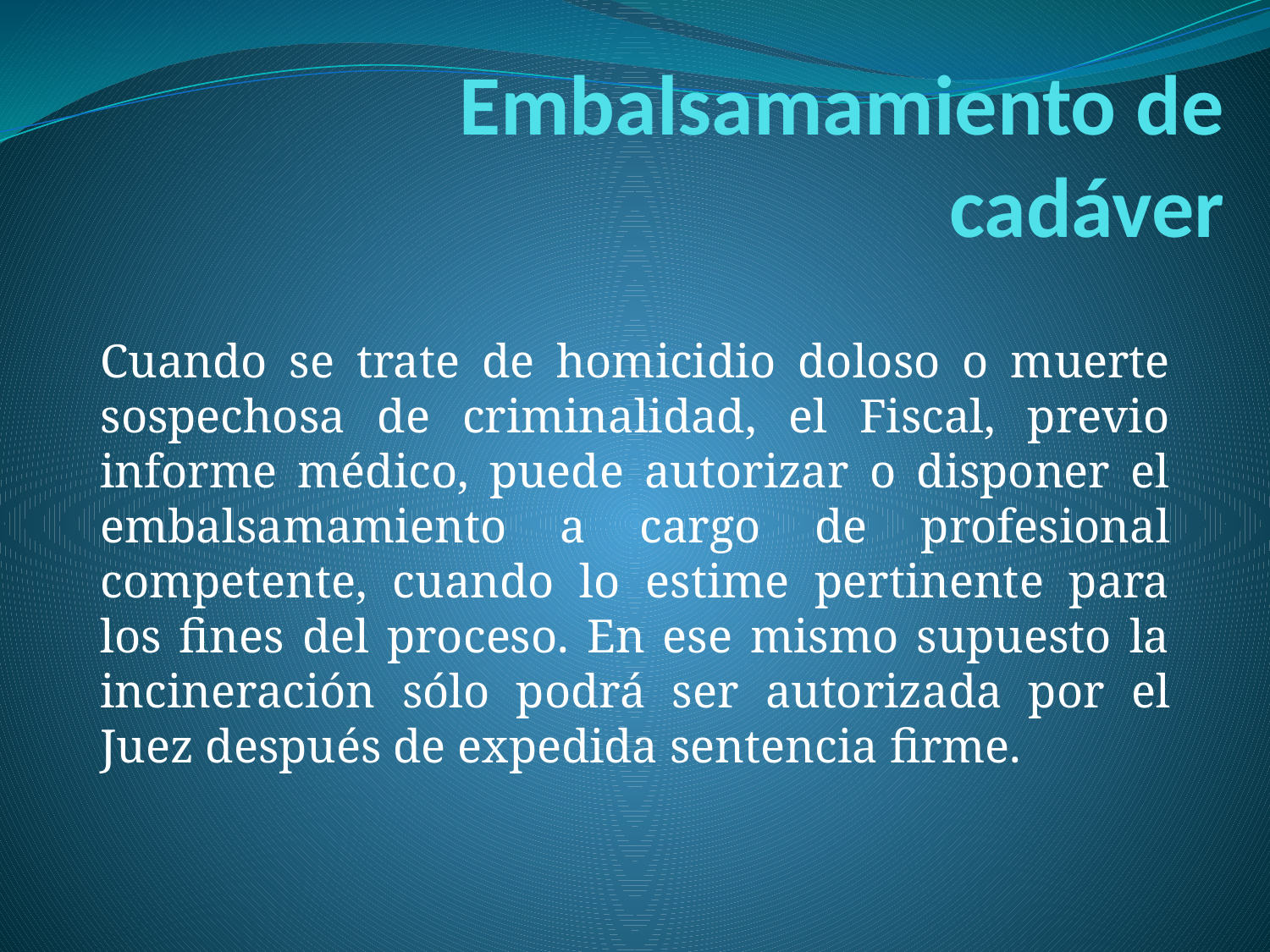

# Embalsamamiento de cadáver
Cuando se trate de homicidio doloso o muerte sospechosa de criminalidad, el Fiscal, previo informe médico, puede autorizar o disponer el embalsamamiento a cargo de profesional competente, cuando lo estime pertinente para los fines del proceso. En ese mismo supuesto la incineración sólo podrá ser autorizada por el Juez después de expedida sentencia firme.